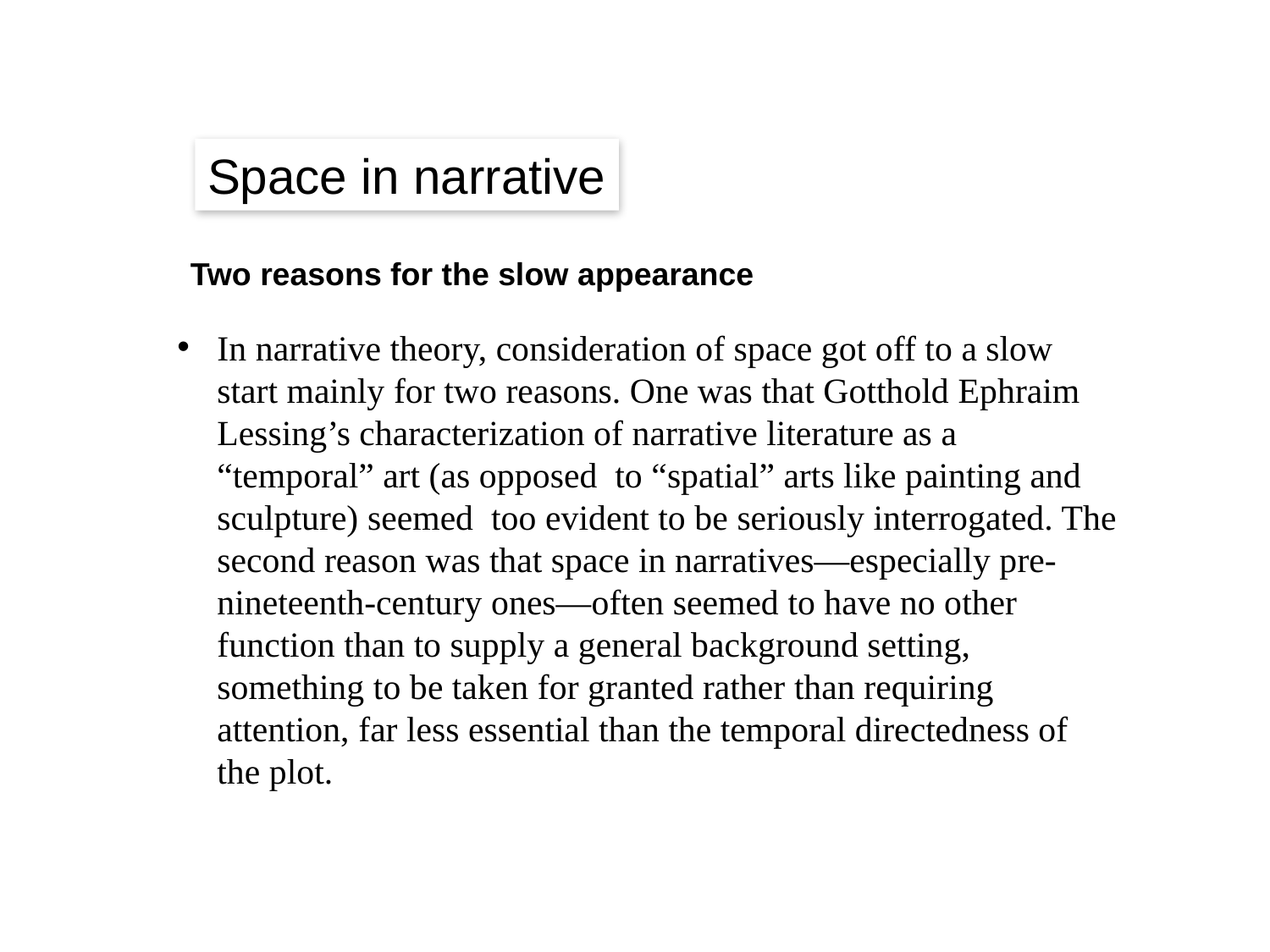

Space in narrative
Two reasons for the slow appearance
In narrative theory, consideration of space got off to a slow start mainly for two reasons. One was that Gotthold Ephraim Lessing’s characterization of narrative literature as a “temporal” art (as opposed  to “spatial” arts like painting and sculpture) seemed  too evident to be seriously interrogated. The second reason was that space in narratives—especially pre-nineteenth-century ones—often seemed to have no other function than to supply a general background setting, something to be taken for granted rather than requiring attention, far less essential than the temporal directedness of the plot.

19